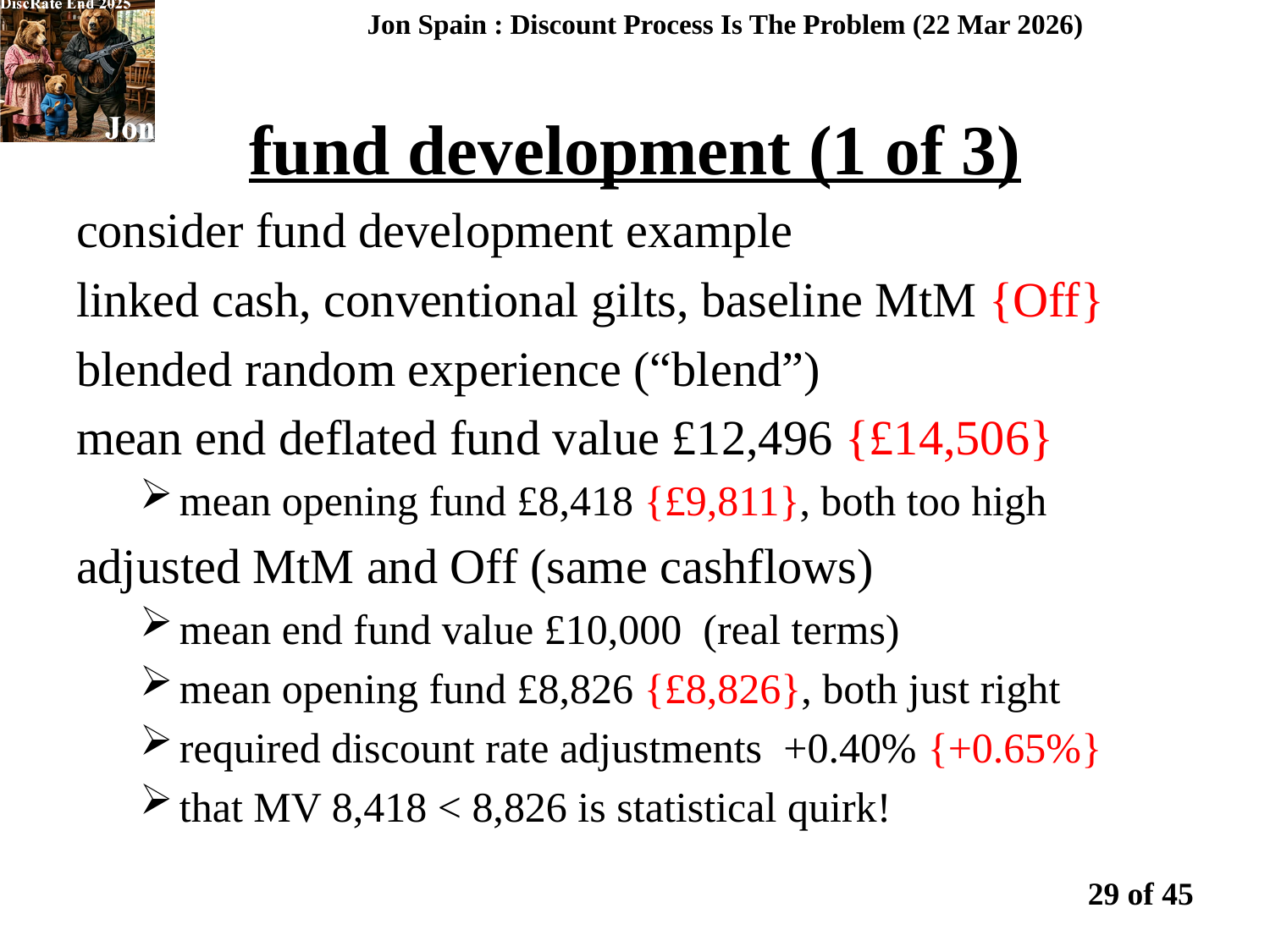

Jon Spain : Discount Process Is The Problem (22 Mar 2026)
fund development (1 of 3)
consider fund development example
linked cash, conventional gilts, baseline MtM {Off}
blended random experience (“blend”)
mean end deflated fund value £12,496 {£14,506}
mean opening fund £8,418 {£9,811}, both too high
adjusted MtM and Off (same cashflows)
mean end fund value £10,000  (real terms)
mean opening fund £8,826 {£8,826}, both just right
required discount rate adjustments  +0.40% {+0.65%}
that MV 8,418 < 8,826 is statistical quirk!

29 of 45